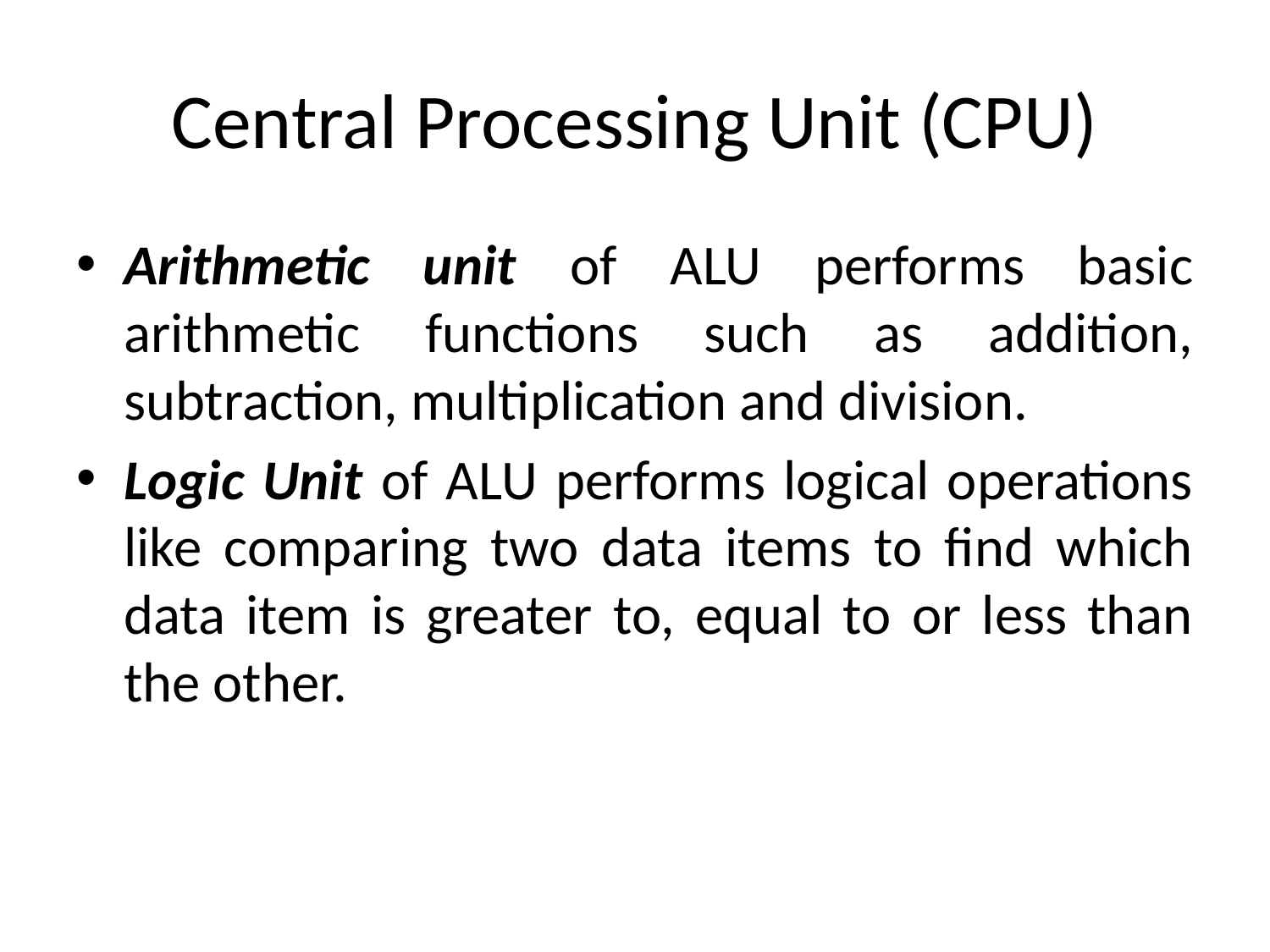

# Central Processing Unit (CPU)
Arithmetic unit of ALU performs basic arithmetic functions such as addition, subtraction, multiplication and division.
Logic Unit of ALU performs logical operations like comparing two data items to find which data item is greater to, equal to or less than the other.